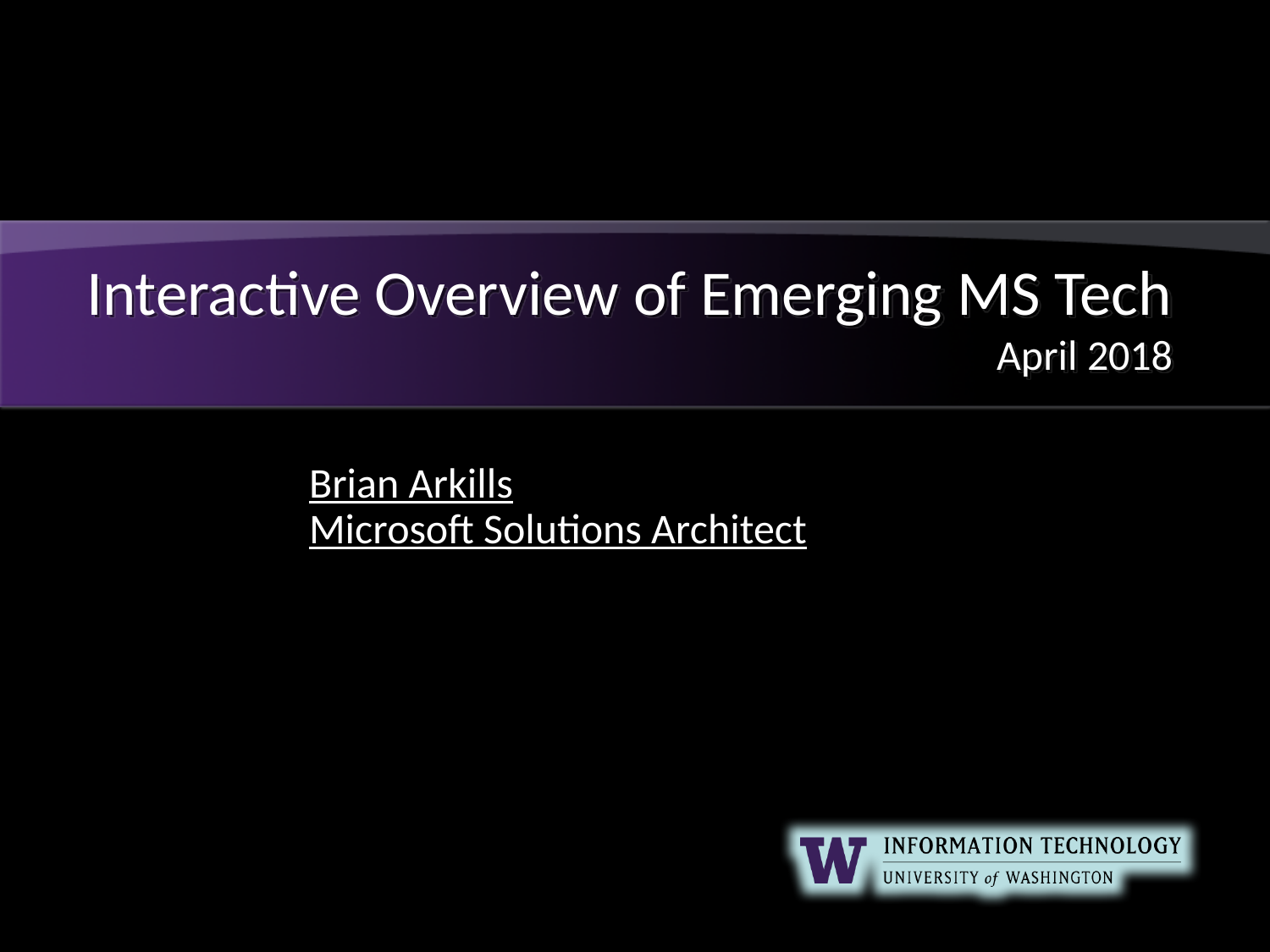

# Interactive Overview of Emerging MS Tech April 2018
Brian Arkills
Microsoft Solutions Architect